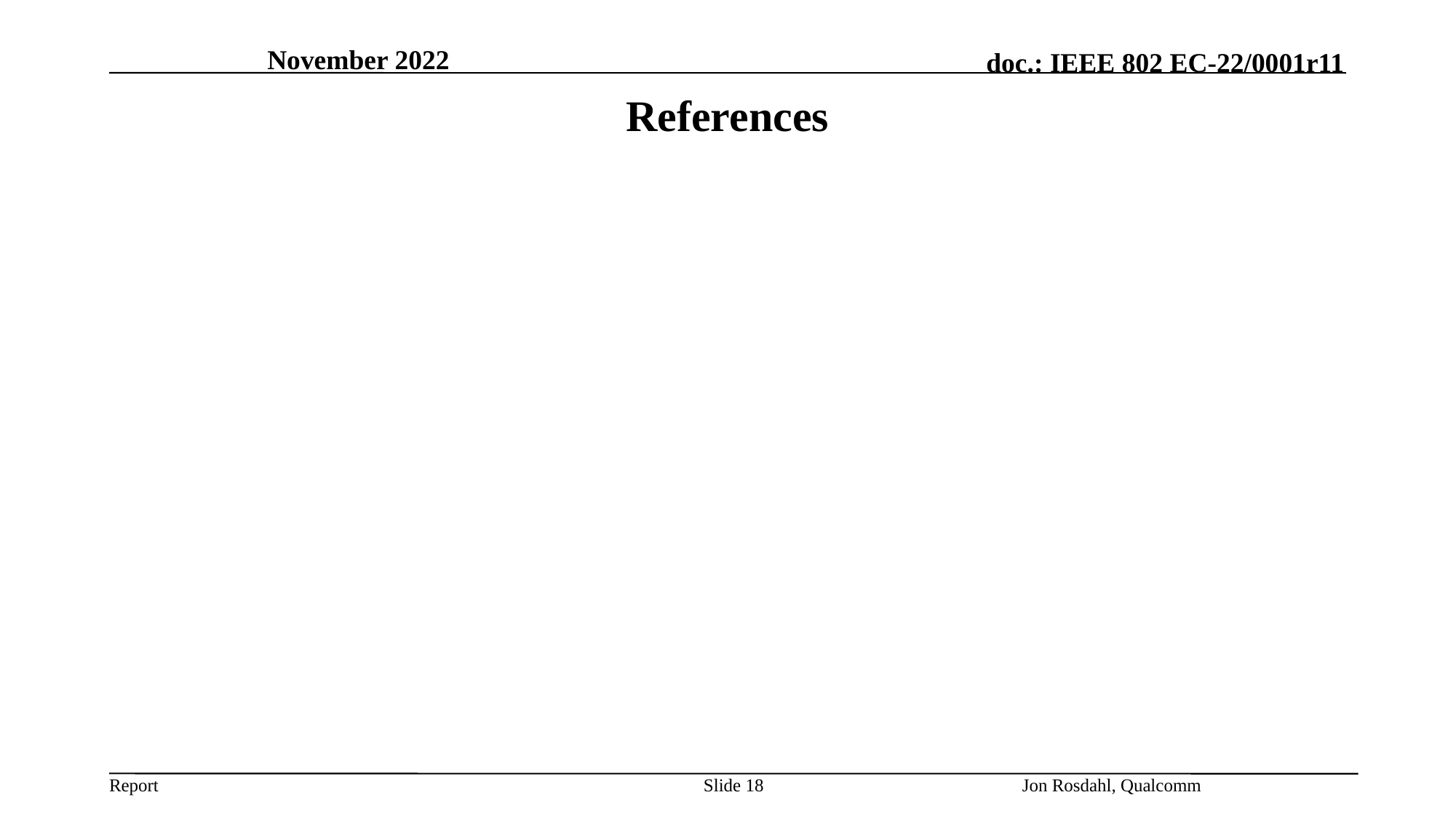

November 2022
# References

Slide 18
Jon Rosdahl, Qualcomm